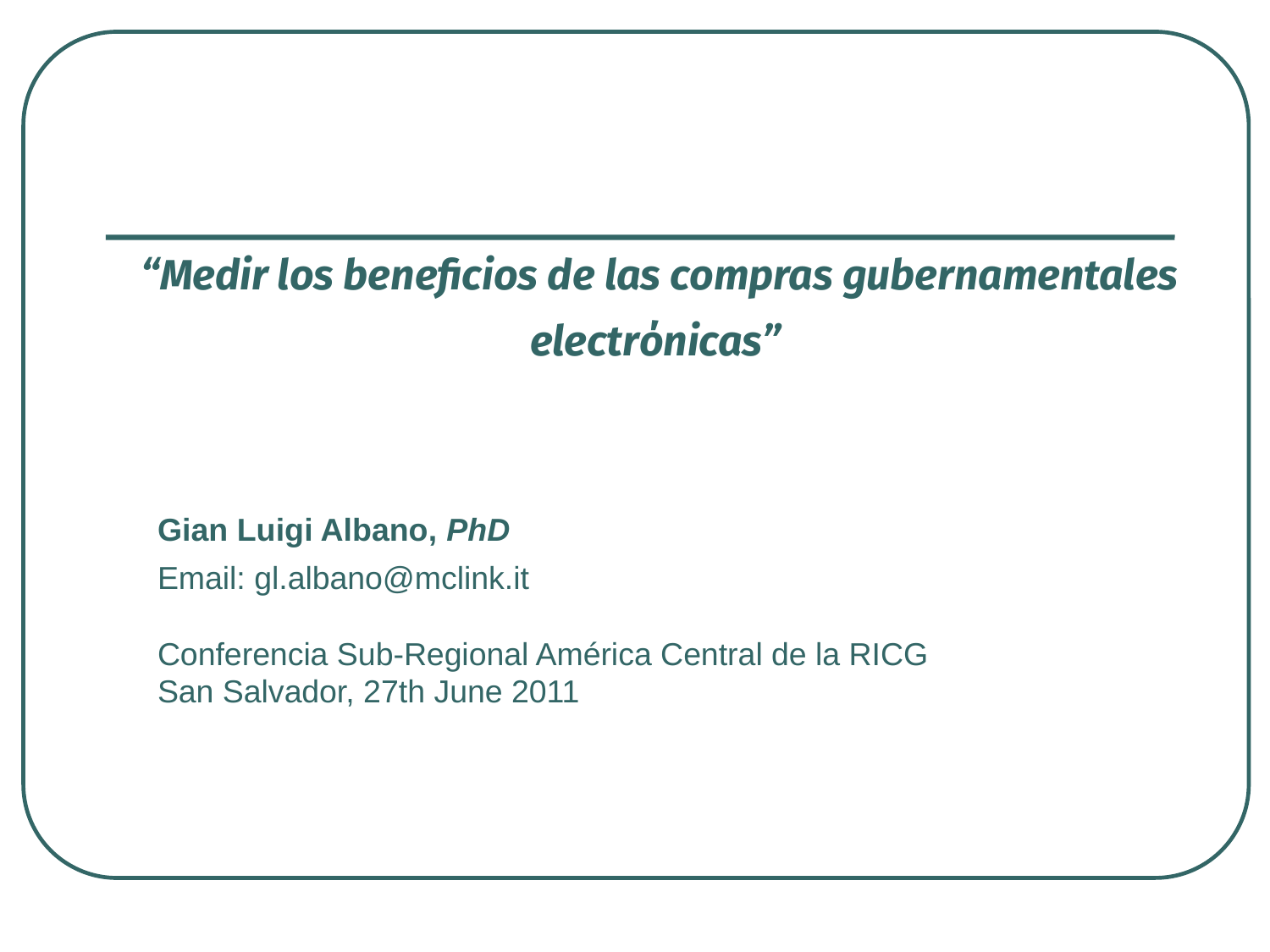

“Medir los beneficios de las compras gubernamentales electrόnicas”

Gian Luigi Albano, PhD
Email: gl.albano@mclink.it

Conferencia Sub-Regional América Central de la RICG
San Salvador, 27th June 2011